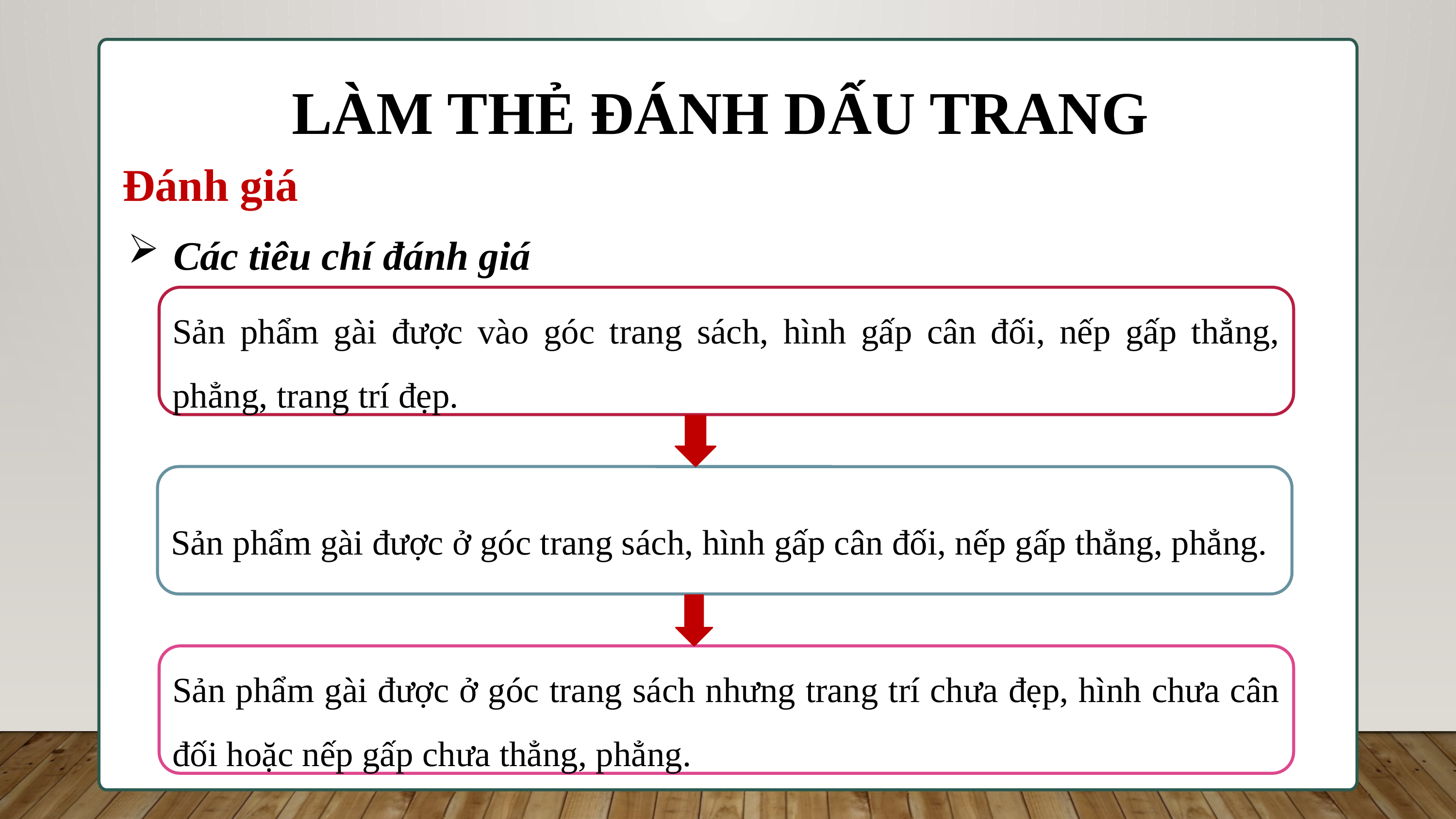

LÀM THẺ ĐÁNH DẤU TRANG
Đánh giá
Các tiêu chí đánh giá
Sản phẩm gài được vào góc trang sách, hình gấp cân đối, nếp gấp thẳng, phẳng, trang trí đẹp.

Sản phẩm gài được ở góc trang sách, hình gấp cân đối, nếp gấp thẳng, phẳng.

Sản phẩm gài được ở góc trang sách nhưng trang trí chưa đẹp, hình chưa cân đối hoặc nếp gấp chưa thẳng, phẳng.